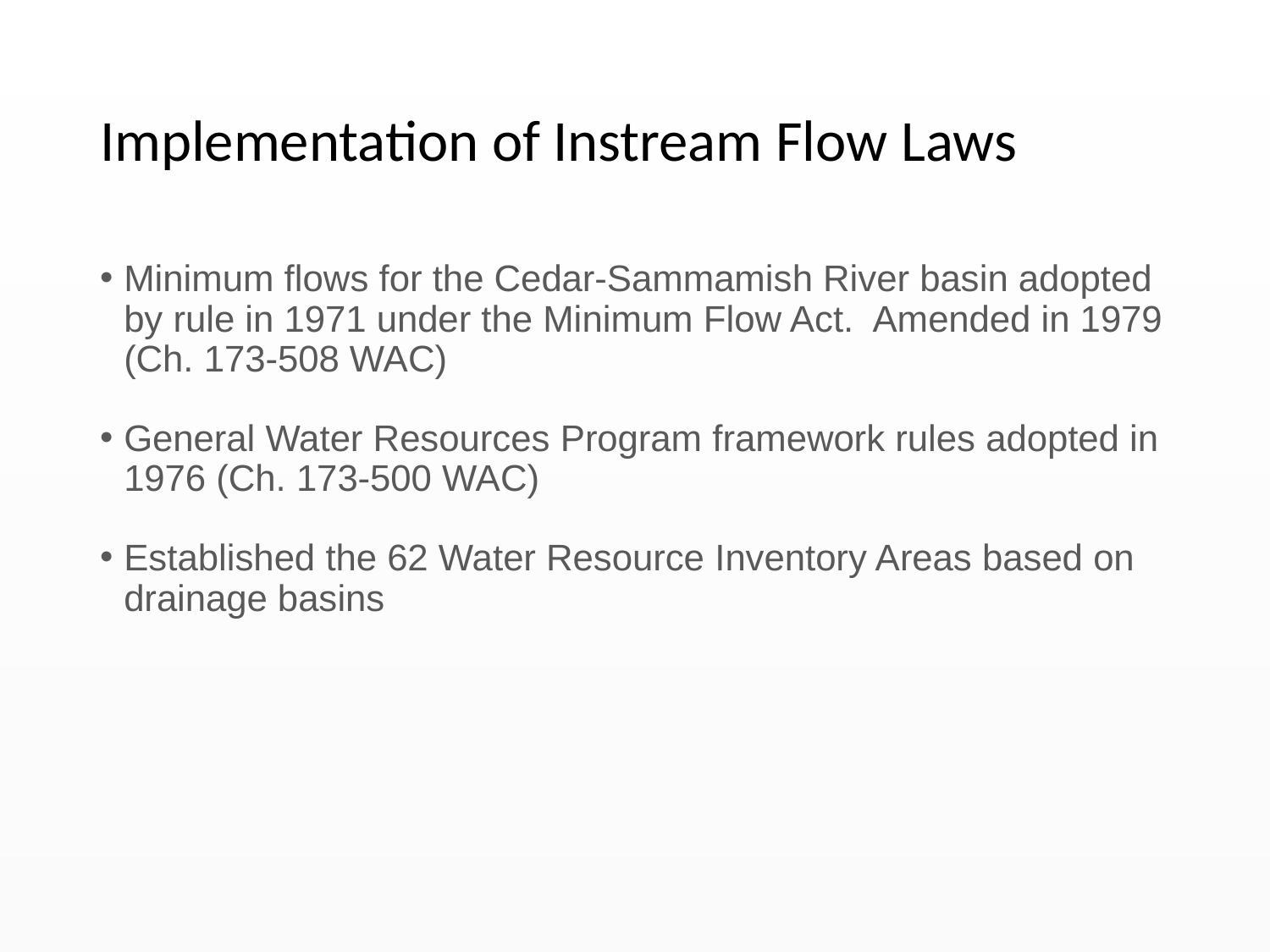

# Implementation of Instream Flow Laws
Minimum flows for the Cedar-Sammamish River basin adopted by rule in 1971 under the Minimum Flow Act.  Amended in 1979 (Ch. 173-508 WAC)
General Water Resources Program framework rules adopted in 1976 (Ch. 173-500 WAC)
Established the 62 Water Resource Inventory Areas based on drainage basins